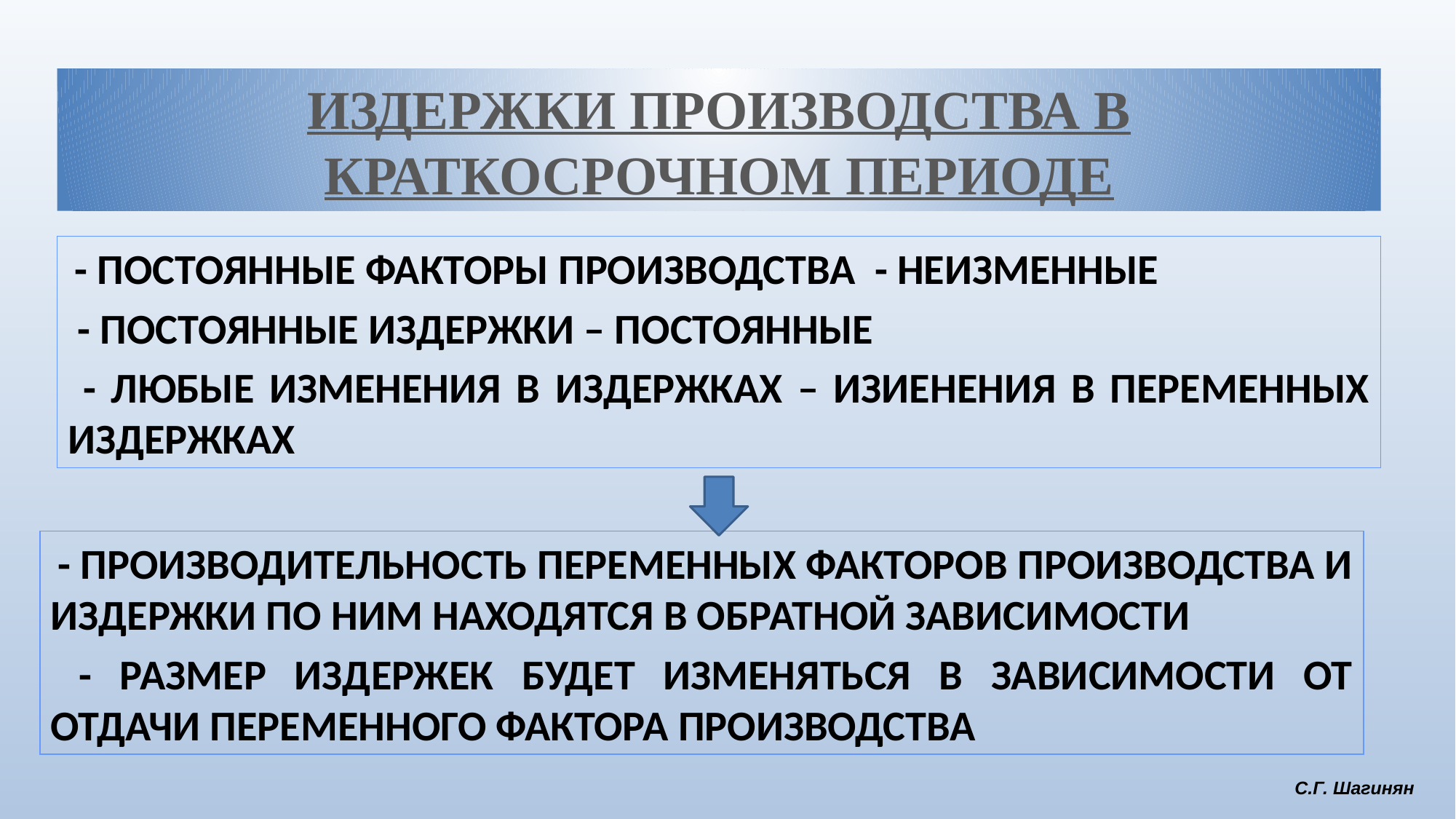

ИЗДЕРЖКИ ПРОИЗВОДСТВА В КРАТКОСРОЧНОМ ПЕРИОДЕ
 - ПОСТОЯННЫЕ ФАКТОРЫ ПРОИЗВОДСТВА  - НЕИЗМЕННЫЕ
 - ПОСТОЯННЫЕ ИЗДЕРЖКИ – ПОСТОЯННЫЕ
 - ЛЮБЫЕ ИЗМЕНЕНИЯ В ИЗДЕРЖКАХ – ИЗИЕНЕНИЯ В ПЕРЕМЕННЫХ ИЗДЕРЖКАХ

 - ПРОИЗВОДИТЕЛЬНОСТЬ ПЕРЕМЕННЫХ ФАКТОРОВ ПРОИЗВОДСТВА И ИЗДЕРЖКИ ПО НИМ НАХОДЯТСЯ В ОБРАТНОЙ ЗАВИСИМОСТИ
 - РАЗМЕР ИЗДЕРЖЕК БУДЕТ ИЗМЕНЯТЬСЯ В ЗАВИСИМОСТИ ОТ ОТДАЧИ ПЕРЕМЕННОГО ФАКТОРА ПРОИЗВОДСТВА
С.Г. Шагинян